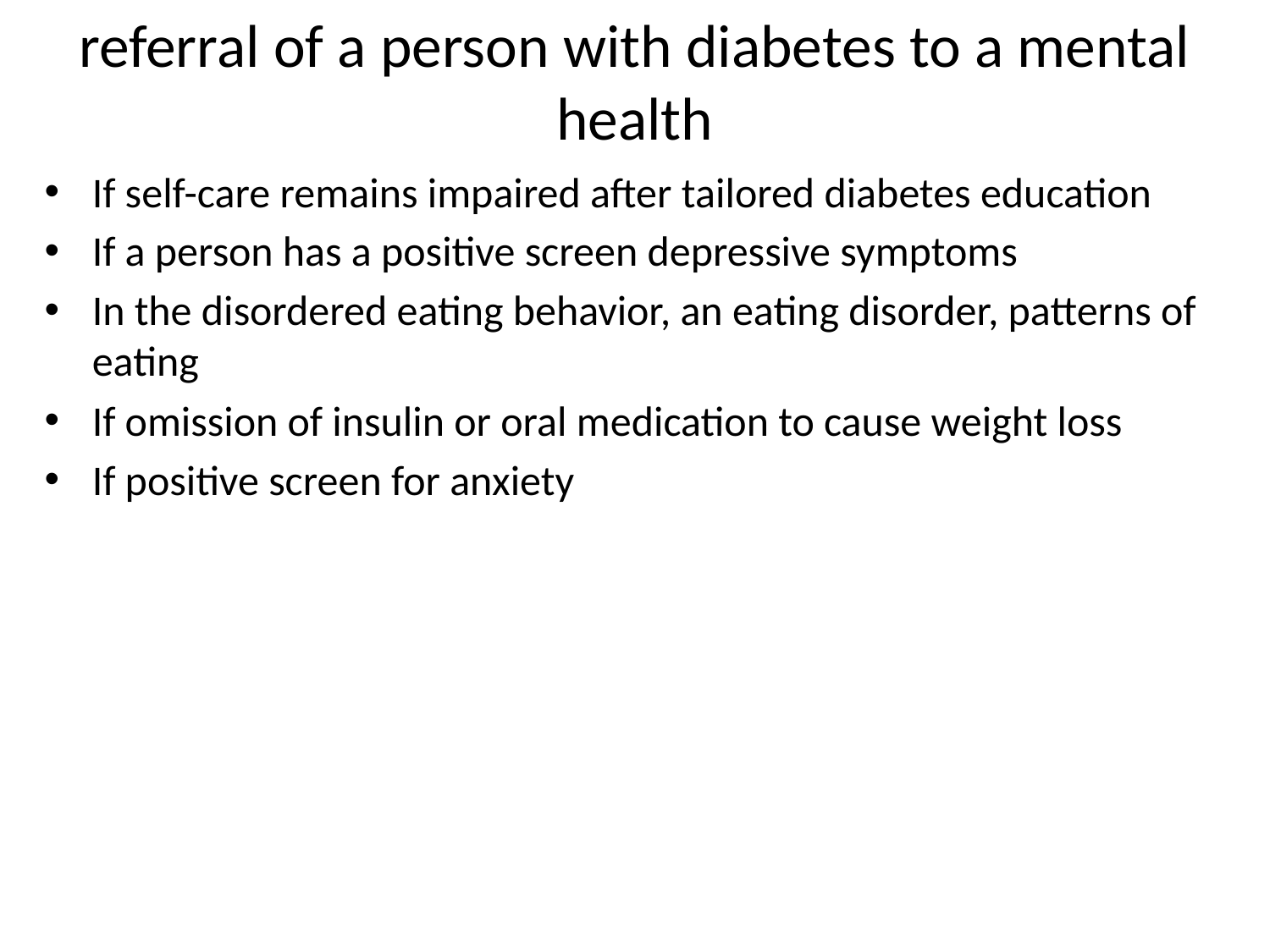

# referral of a person with diabetes to a mental health
If self-care remains impaired after tailored diabetes education
If a person has a positive screen depressive symptoms
In the disordered eating behavior, an eating disorder, patterns of eating
If omission of insulin or oral medication to cause weight loss
If positive screen for anxiety